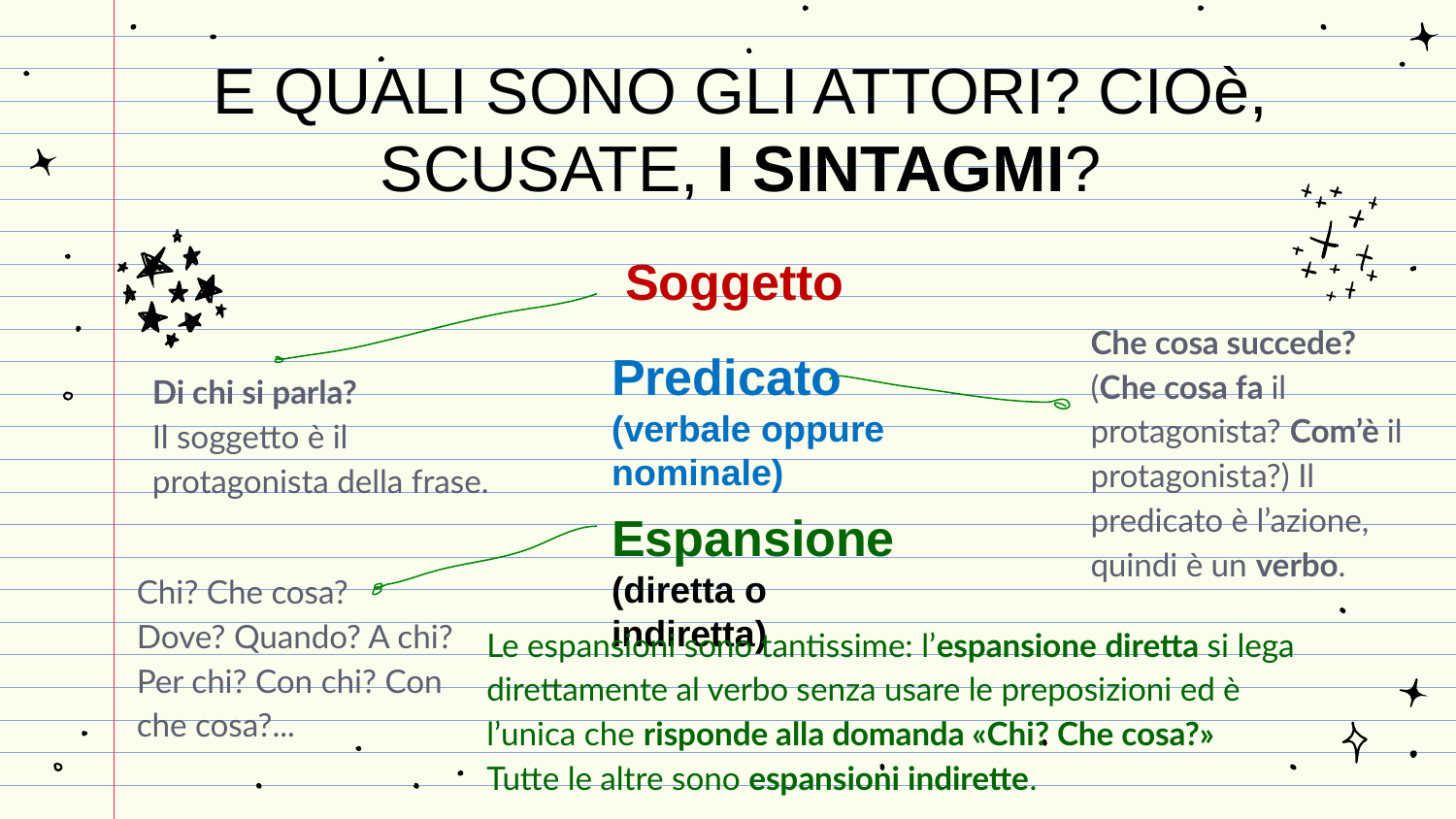

# E QUALI SONO GLI ATTORI? CIOè, SCUSATE, I SINTAGMI?

Soggetto

Che cosa succede?
(Che cosa fa il protagonista? Com’è il protagonista?) Il predicato è l’azione, quindi è un verbo.
Predicato (verbale oppure nominale)
Di chi si parla?
Il soggetto è il protagonista della frase.

Espansione (diretta o indiretta)

Chi? Che cosa?
Dove? Quando? A chi? Per chi? Con chi? Con che cosa?...
Le espansioni sono tantissime: l’espansione diretta si lega direttamente al verbo senza usare le preposizioni ed è l’unica che risponde alla domanda «Chi? Che cosa?»
Tutte le altre sono espansioni indirette.